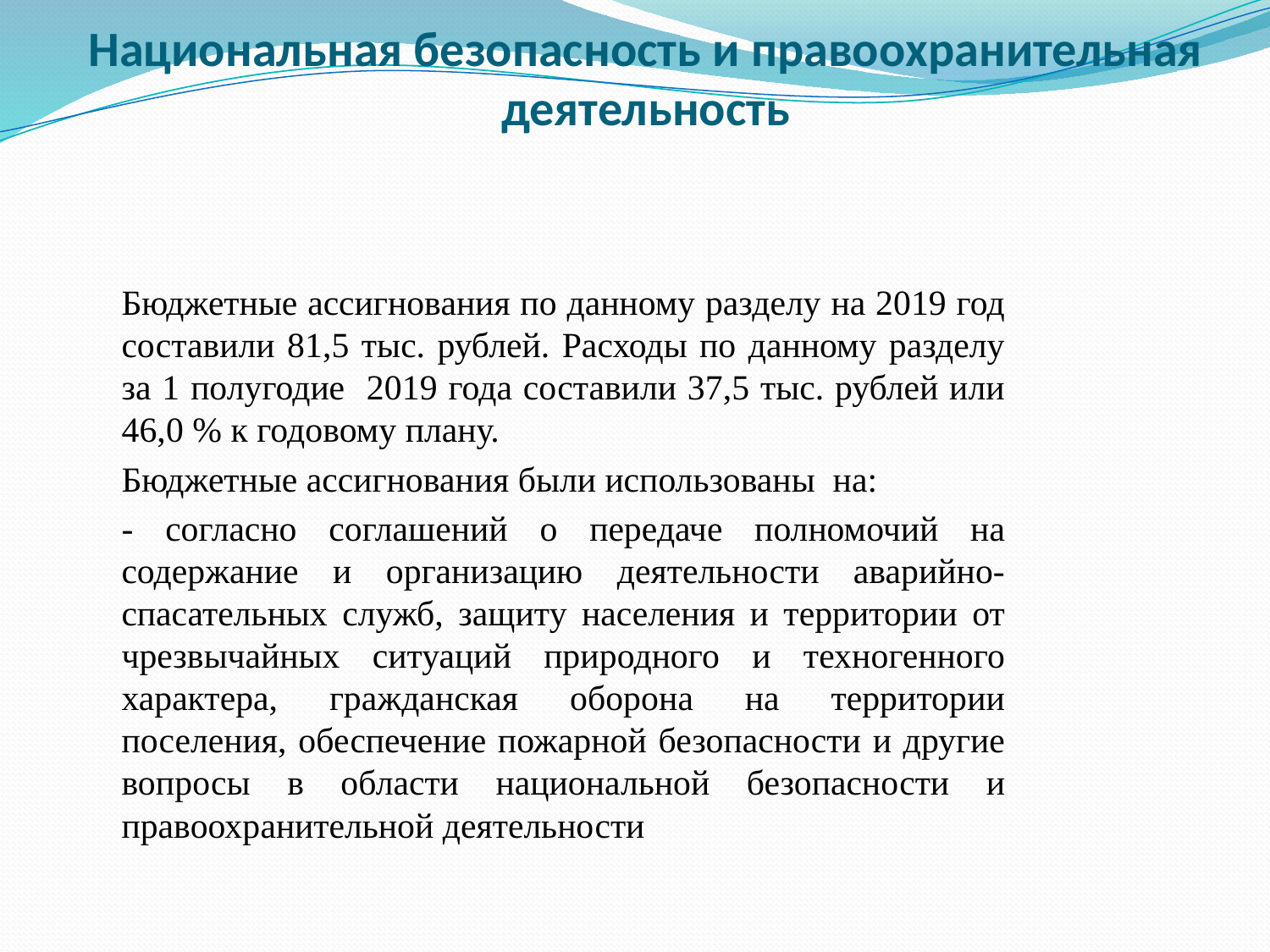

# Национальная безопасность и правоохранительная деятельность

Бюджетные ассигнования по данному разделу на 2019 год составили 81,5 тыс. рублей. Расходы по данному разделу за 1 полугодие  2019 года составили 37,5 тыс. рублей или 46,0 % к годовому плану.
Бюджетные ассигнования были использованы  на:
- согласно соглашений о передаче полномочий на содержание и организацию деятельности аварийно-спасательных служб, защиту населения и территории от чрезвычайных ситуаций природного и техногенного характера, гражданская оборона на территории поселения, обеспечение пожарной безопасности и другие вопросы в области национальной безопасности и правоохранительной деятельности